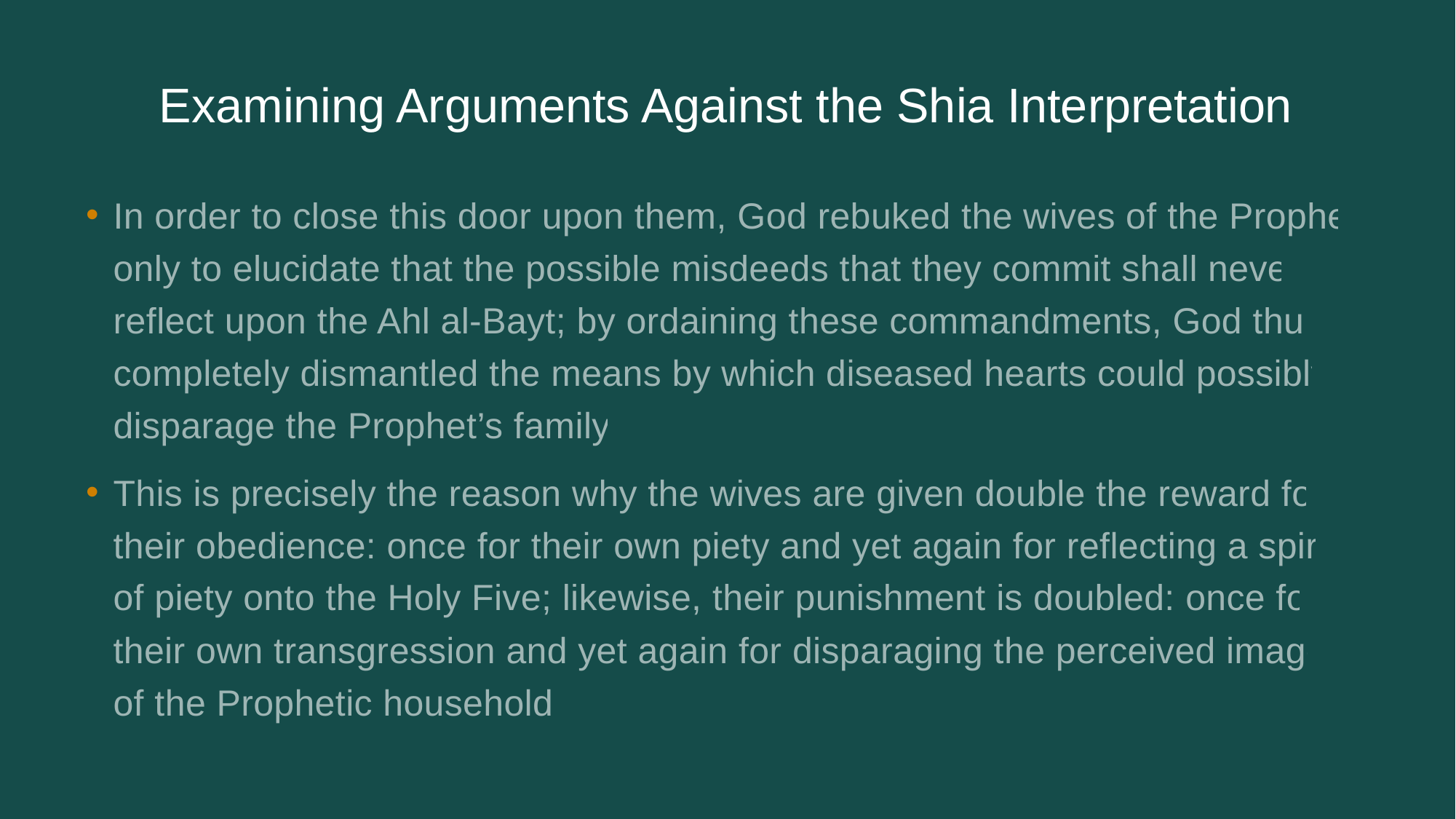

# Examining Arguments Against the Shia Interpretation
In order to close this door upon them, God rebuked the wives of the Prophet only to elucidate that the possible misdeeds that they commit shall never reflect upon the Ahl al-Bayt; by ordaining these commandments, God thus completely dismantled the means by which diseased hearts could possibly disparage the Prophet’s family.
This is precisely the reason why the wives are given double the reward for their obedience: once for their own piety and yet again for reflecting a spirit of piety onto the Holy Five; likewise, their punishment is doubled: once for their own transgression and yet again for disparaging the perceived image of the Prophetic household.